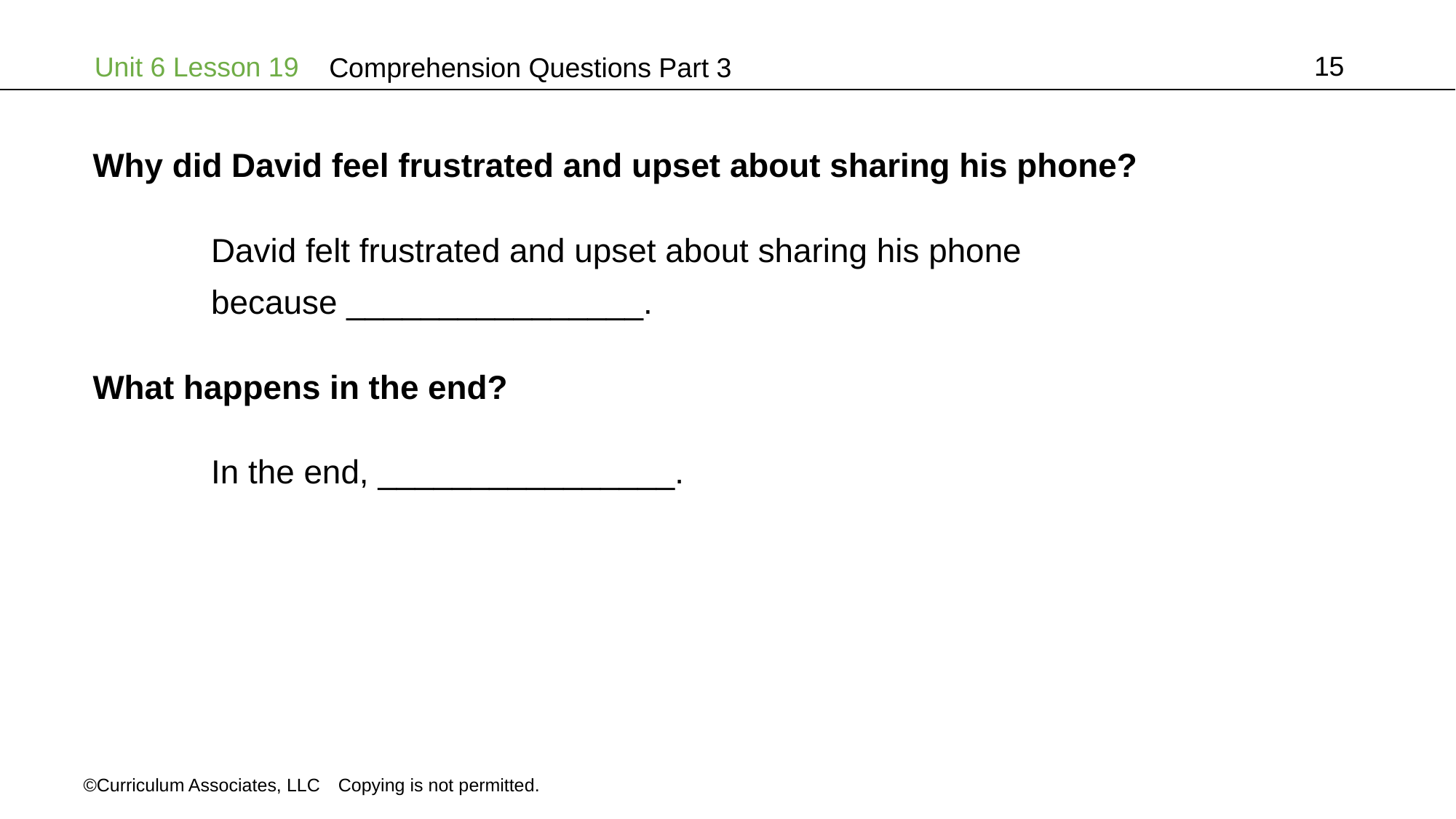

15
# Comprehension Questions Part 3

Why did David feel frustrated and upset about sharing his phone?
	 David felt frustrated and upset about sharing his phone
	 because ________________.
What happens in the end?
	 In the end, ________________.